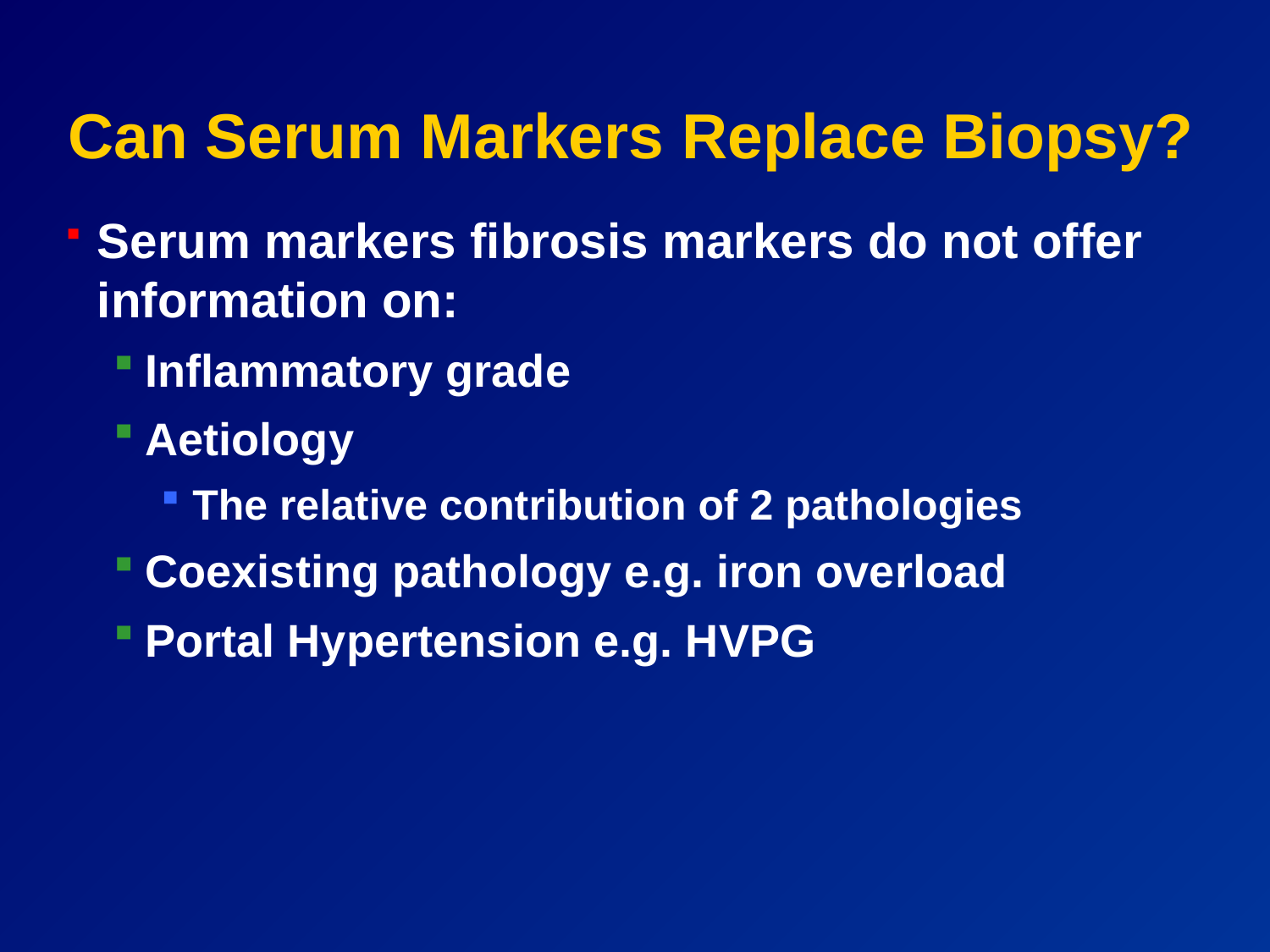

# Can Serum Markers Replace Biopsy?
Serum markers fibrosis markers do not offer information on:
Inflammatory grade
Aetiology
The relative contribution of 2 pathologies
Coexisting pathology e.g. iron overload
Portal Hypertension e.g. HVPG